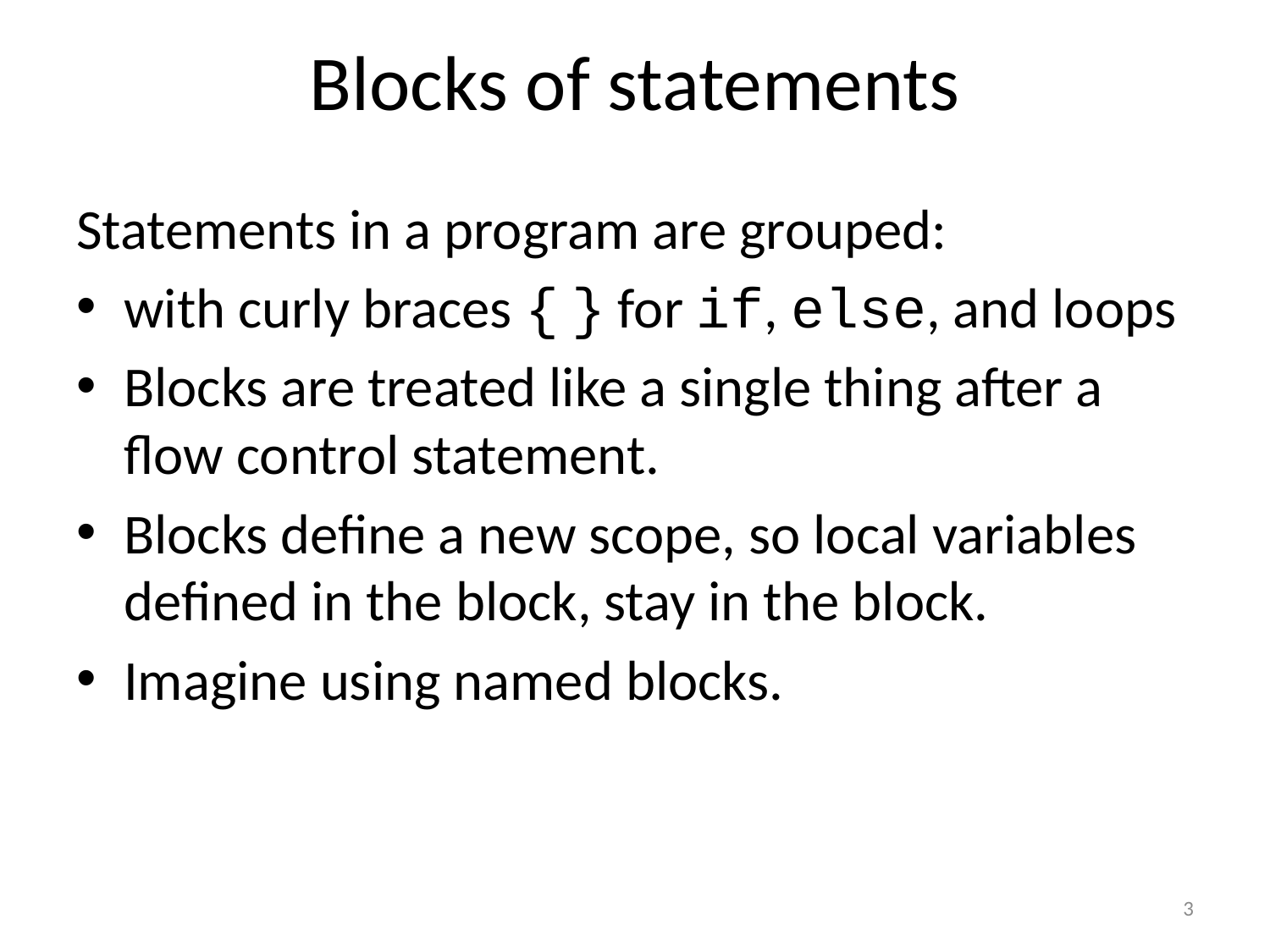

# Blocks of statements
Statements in a program are grouped:
with curly braces { } for if, else, and loops
Blocks are treated like a single thing after a flow control statement.
Blocks define a new scope, so local variables defined in the block, stay in the block.
Imagine using named blocks.
3